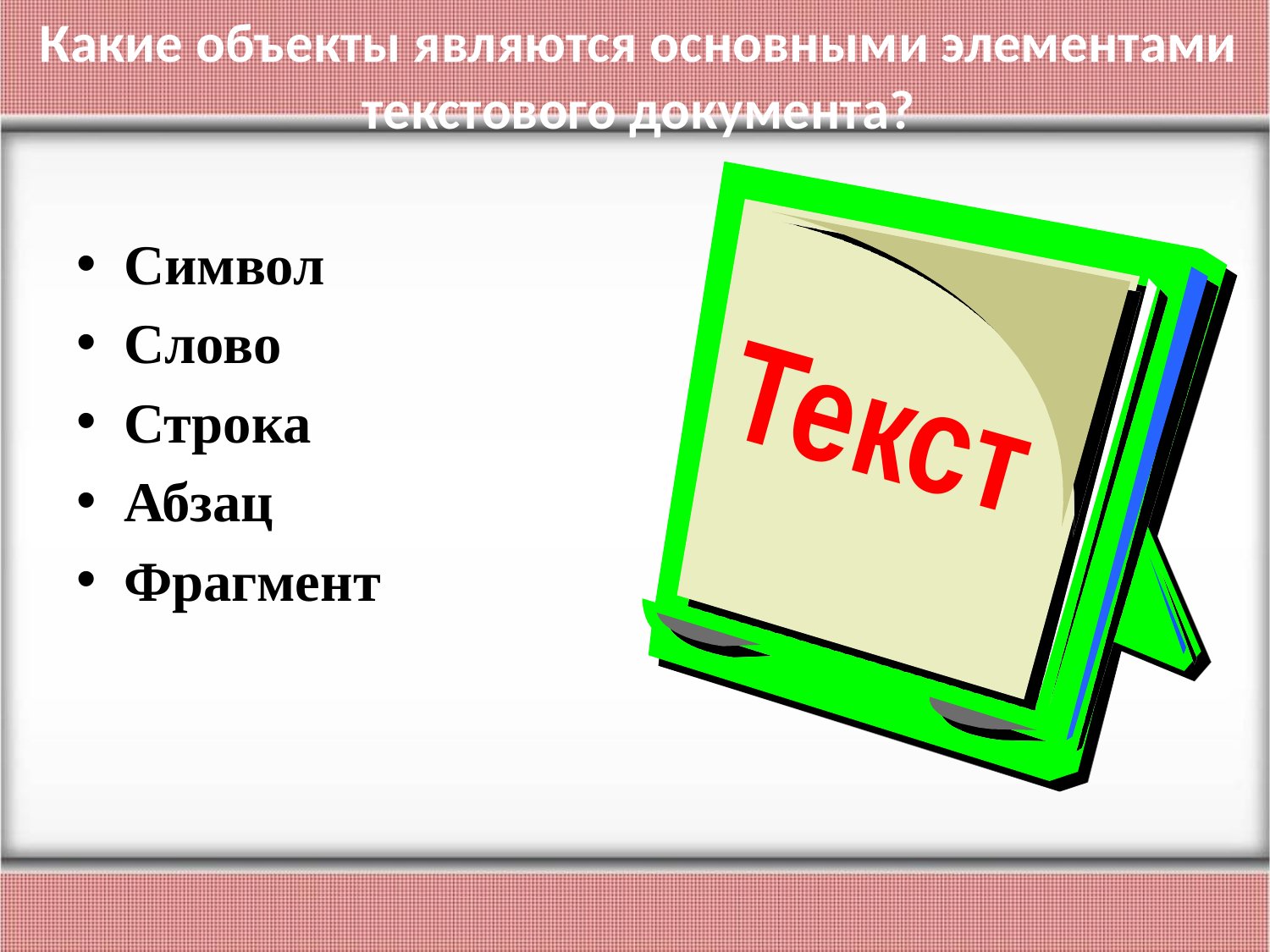

Какие объекты являются основными элементами текстового документа?
#

Текст
Символ
Слово
Строка
Абзац
Фрагмент